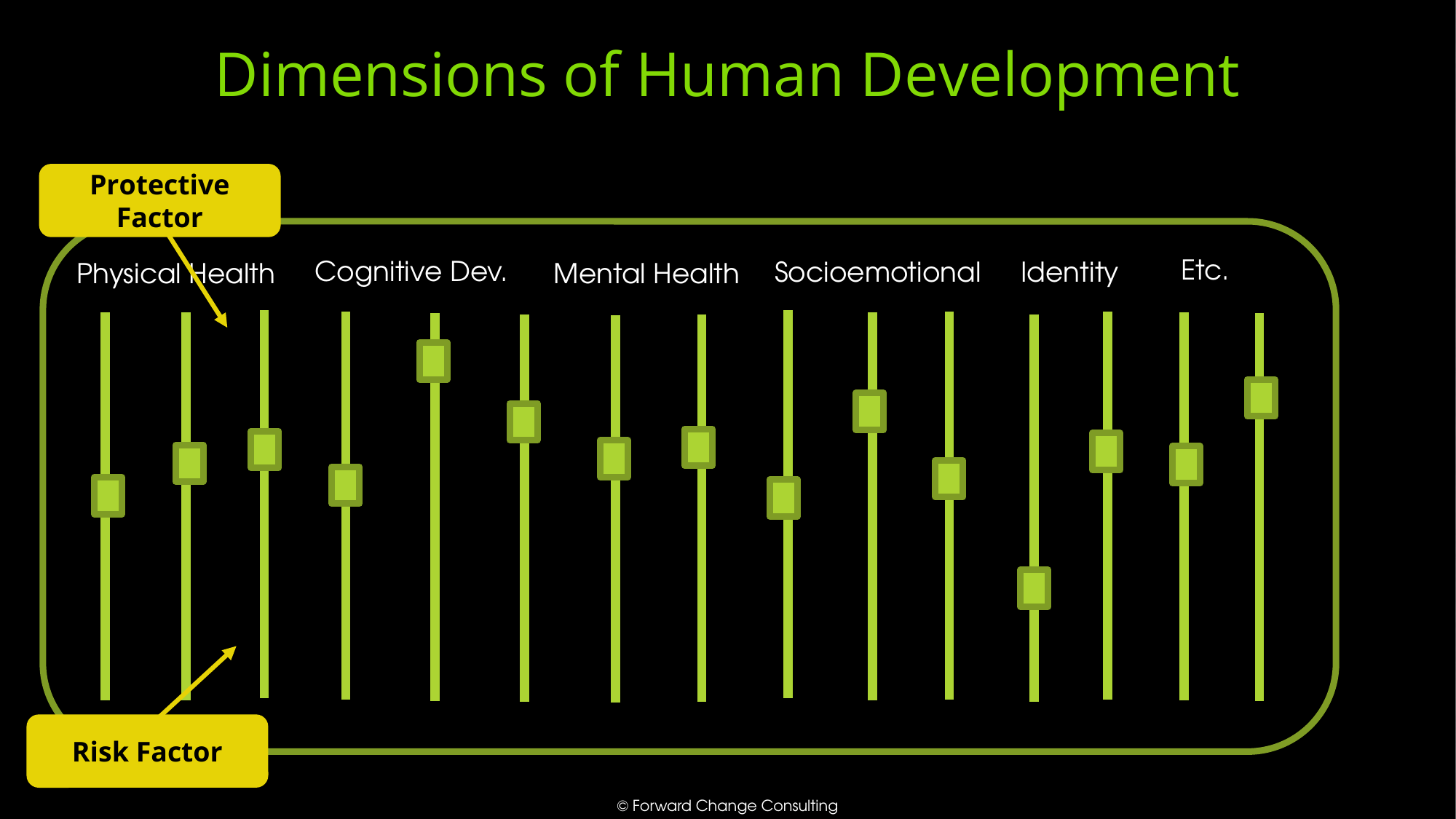

Dimensions of Human Development
Protective Factor

Etc.
Cognitive Dev.
Socioemotional
Identity
Mental Health
Physical Health

Risk Factor
© Forward Change Consulting